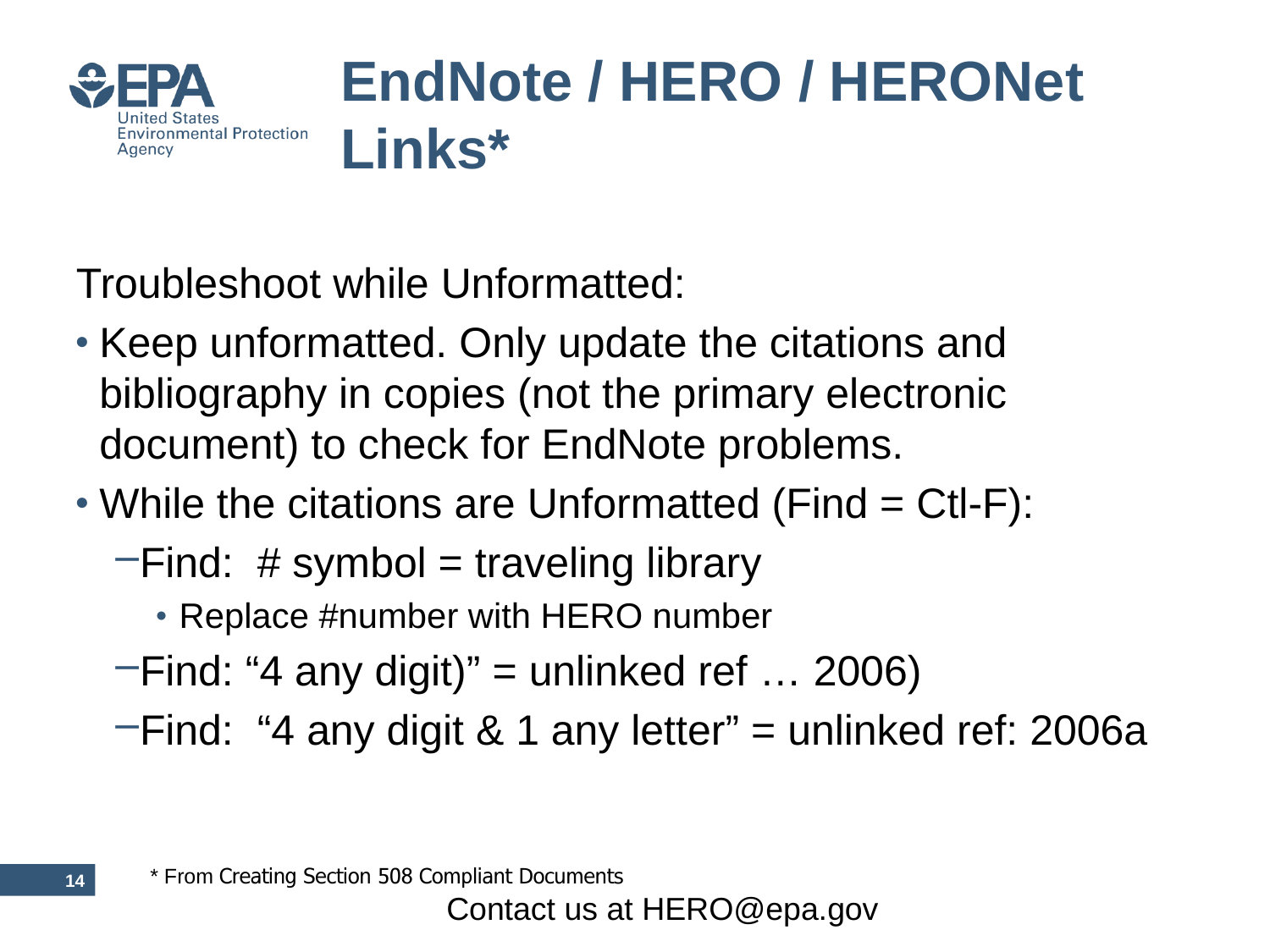

# EndNote / HERO / HERONet Links*
Troubleshoot while Unformatted:
Keep unformatted. Only update the citations and bibliography in copies (not the primary electronic document) to check for EndNote problems.
While the citations are Unformatted (Find = Ctl-F):
Find:  # symbol = traveling library
Replace #number with HERO number
Find: “4 any digit)” = unlinked ref … 2006)
Find:  “4 any digit & 1 any letter” = unlinked ref: 2006a
* From Creating Section 508 Compliant Documents
14
Contact us at HERO@epa.gov